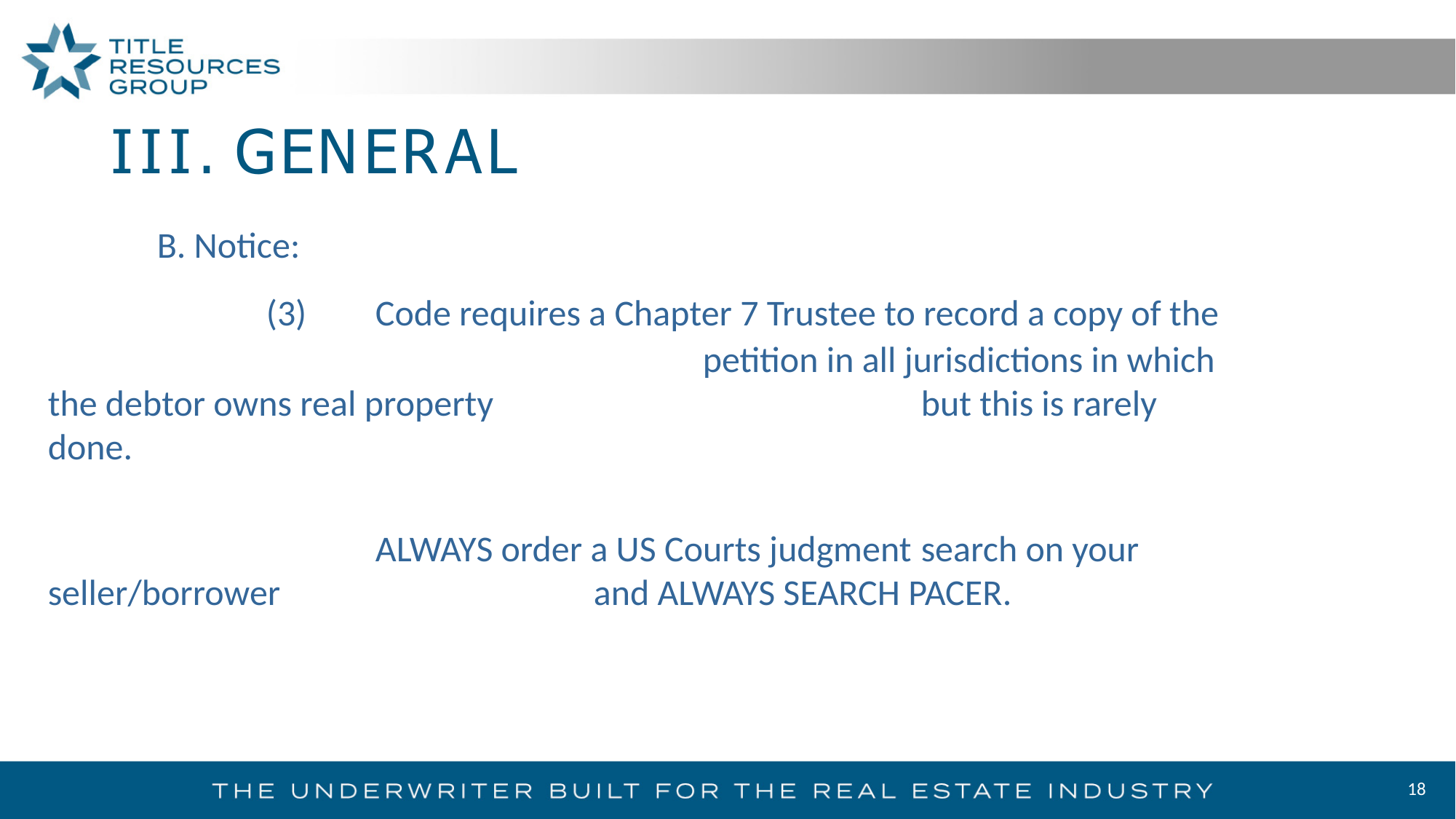

# III. GENERAL
	B. Notice:
		(3)	Code requires a Chapter 7 Trustee to record a copy of the 						petition in all jurisdictions in which the debtor owns real property 				but this is rarely done.

			ALWAYS order a US Courts judgment	search on your seller/borrower 			and ALWAYS SEARCH PACER.
18